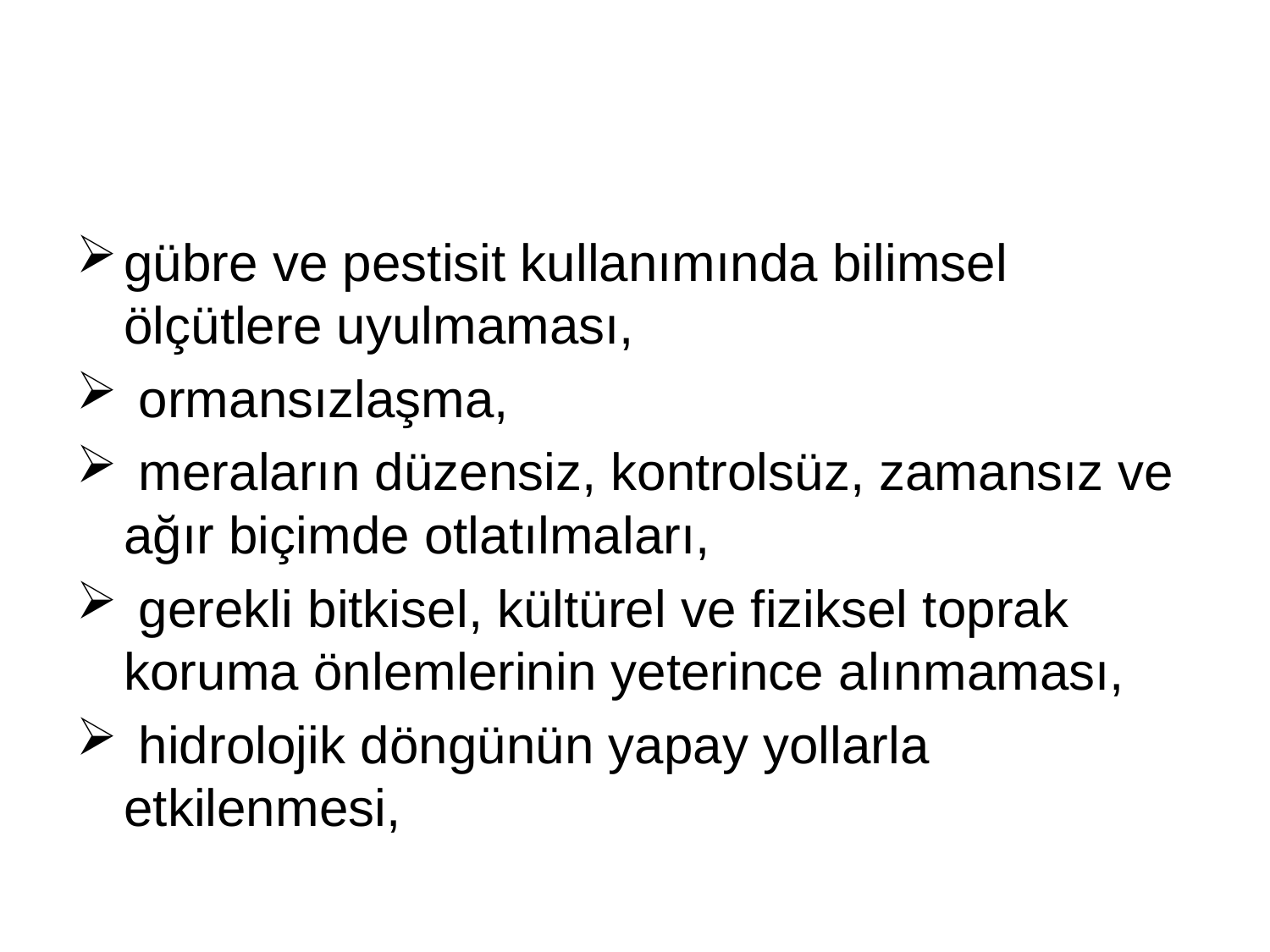

#
gübre ve pestisit kullanımında bilimsel ölçütlere uyulmaması,
 ormansızlaşma,
 meraların düzensiz, kontrolsüz, zamansız ve ağır biçimde otlatılmaları,
 gerekli bitkisel, kültürel ve fiziksel toprak koruma önlemlerinin yeterince alınmaması,
 hidrolojik döngünün yapay yollarla etkilenmesi,